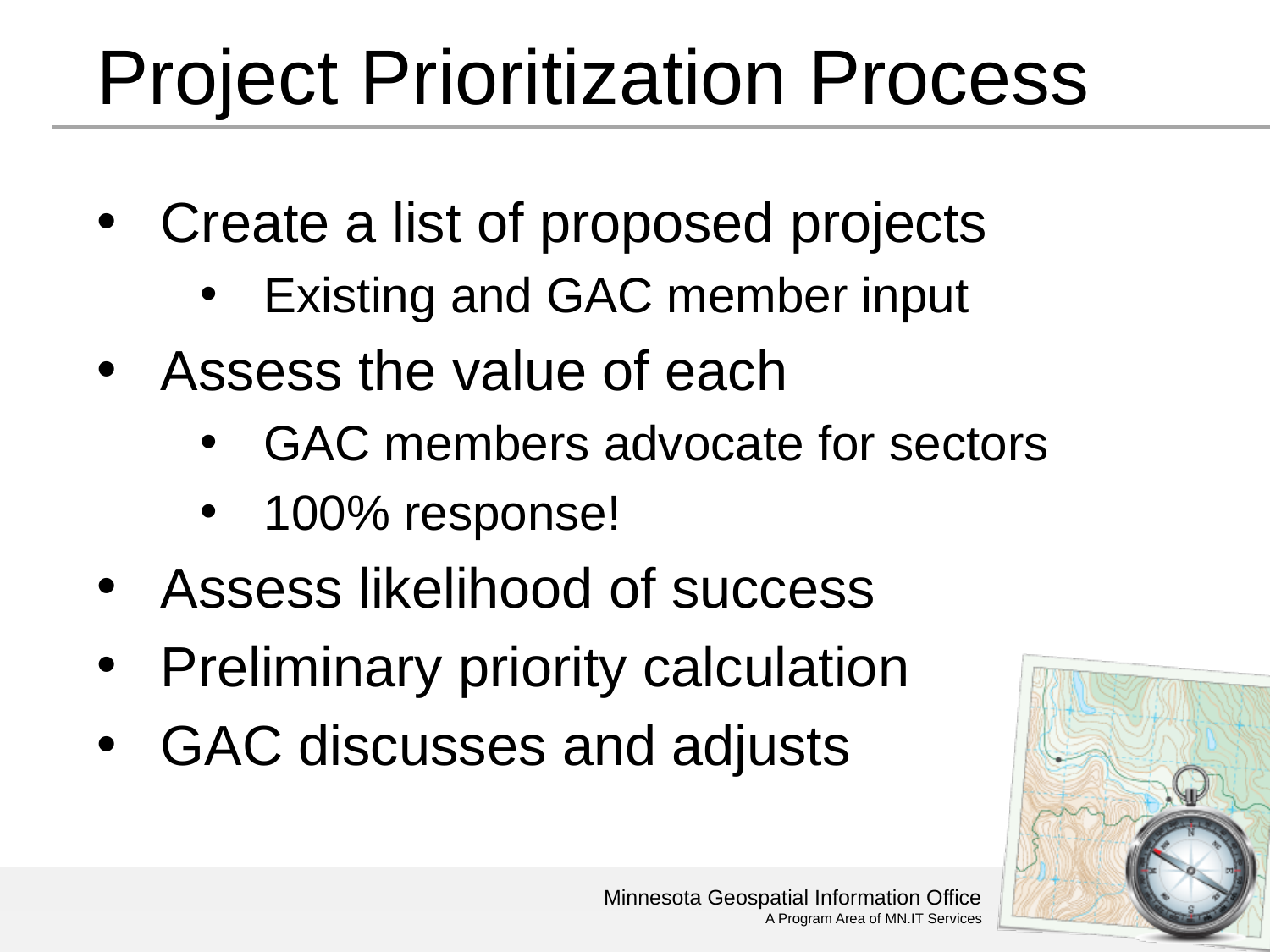

# Project Prioritization Process
Create a list of proposed projects
Existing and GAC member input
Assess the value of each
GAC members advocate for sectors
100% response!
Assess likelihood of success
Preliminary priority calculation
GAC discusses and adjusts